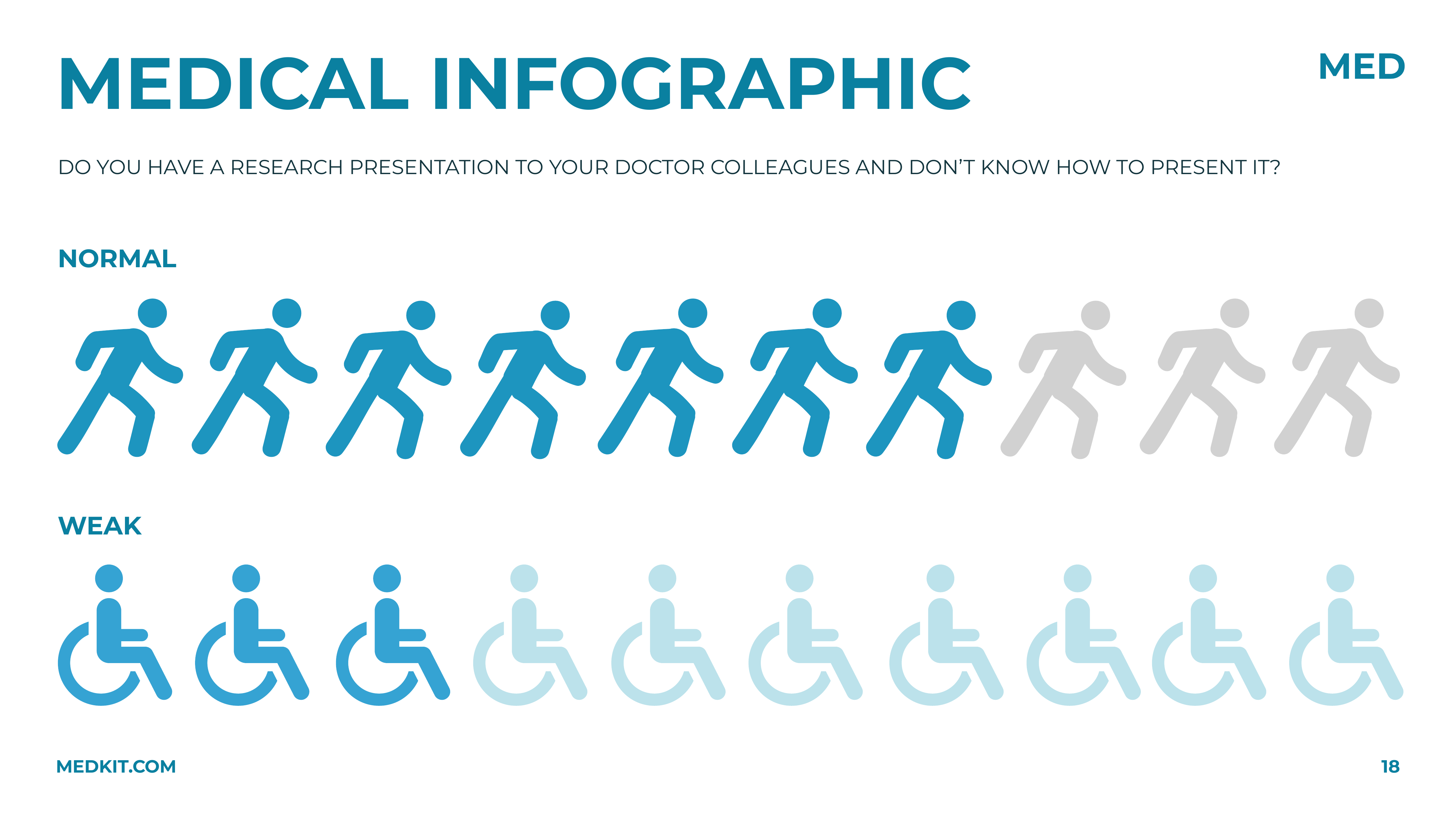

MEDICAL INFOGRAPHIC

DO YOU HAVE A RESEARCH PRESENTATION TO YOUR DOCTOR COLLEAGUES AND DON’T KNOW HOW TO PRESENT IT?
NORMAL

WEAK

MEDKIT.COM
18